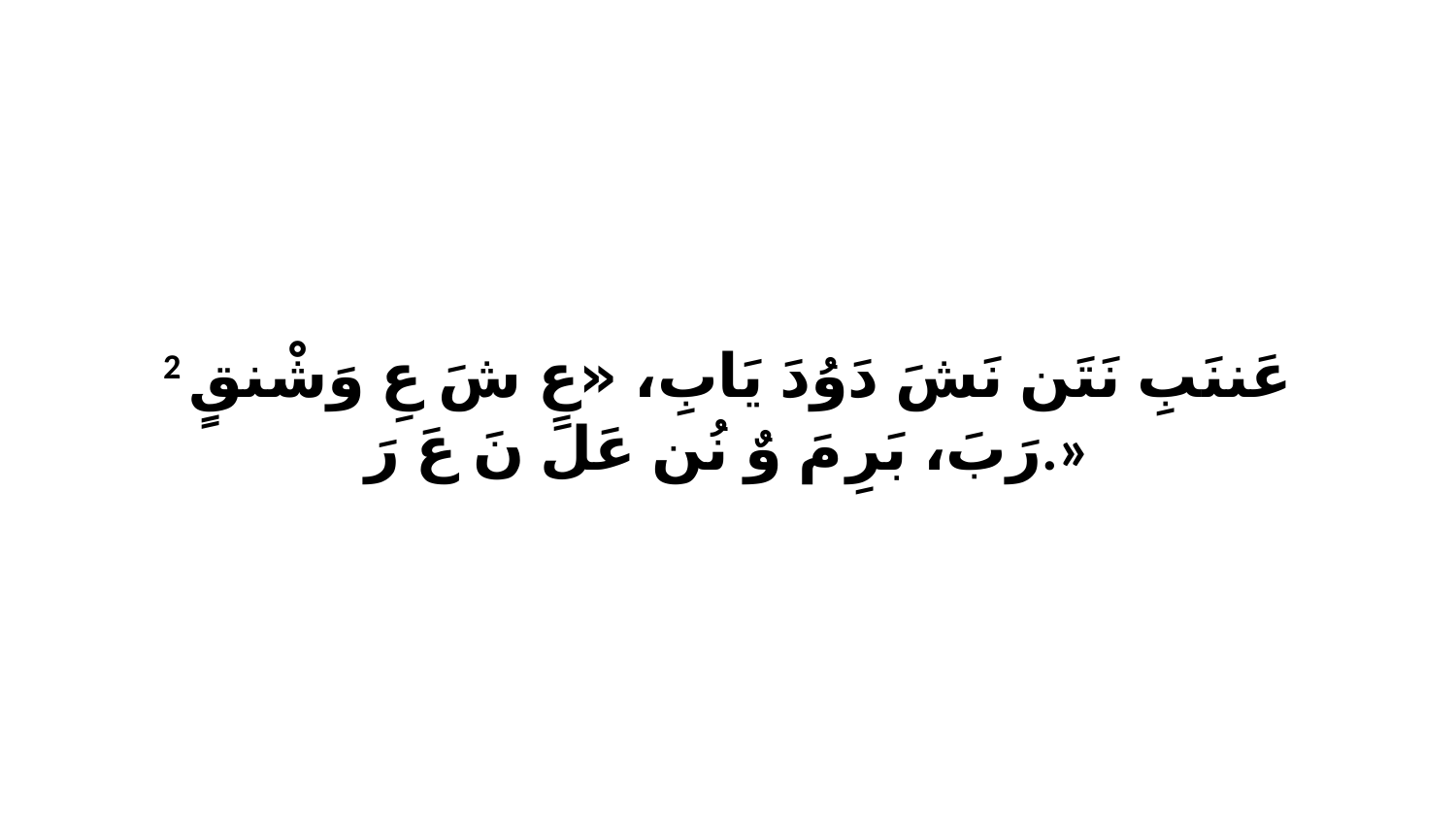

2 عَننَبِ نَتَن نَشَ دَوُدَ يَابِ، «عِ شَ عِ وَشْنقٍ رَبَ، بَرِ مَ وٌ نُن عَلَ نَ عَ رَ.»